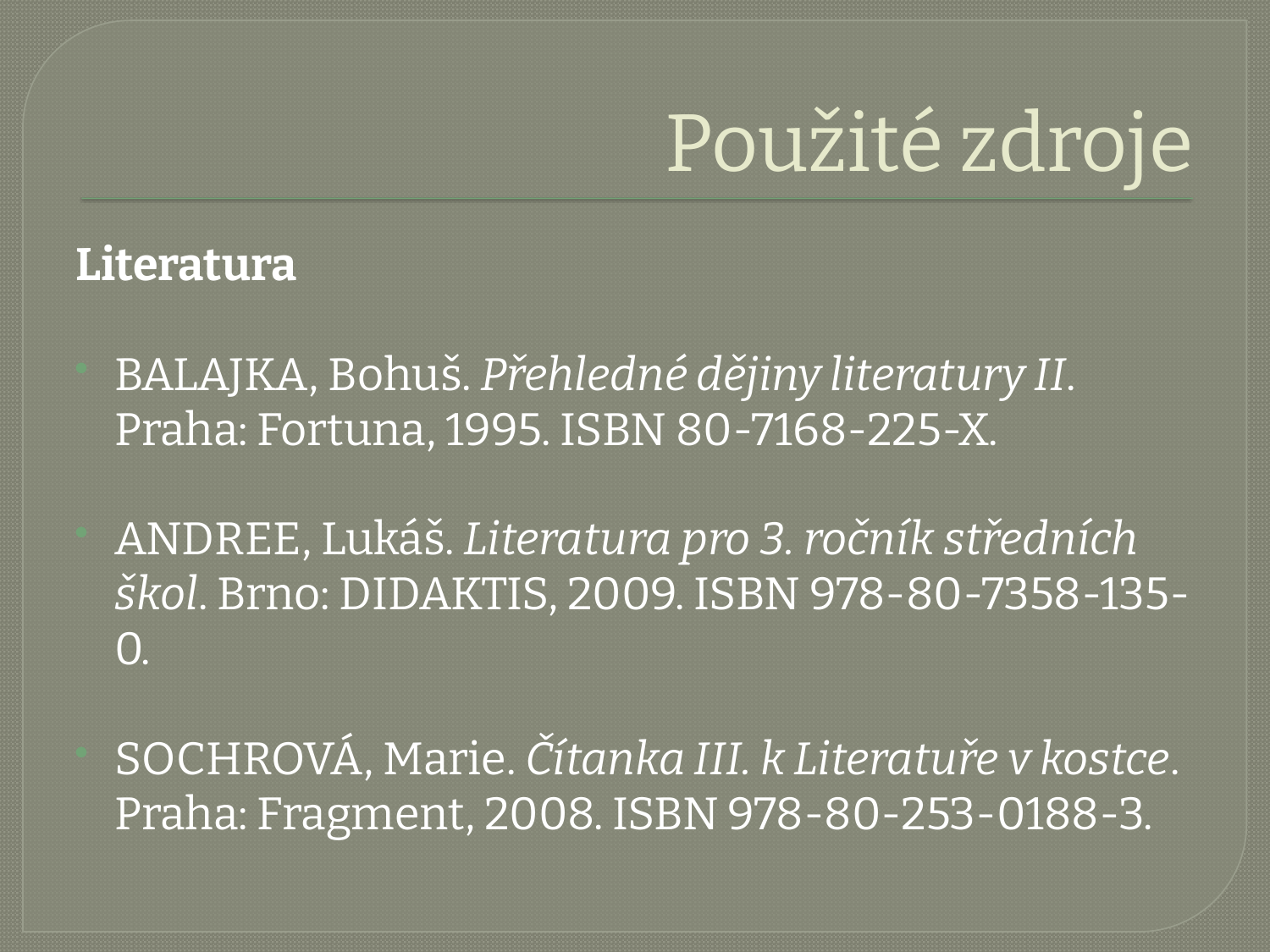

# Použité zdroje
Literatura

BALAJKA, Bohuš. Přehledné dějiny literatury II. Praha: Fortuna, 1995. ISBN 80-7168-225-X.

ANDREE, Lukáš. Literatura pro 3. ročník středních škol. Brno: DIDAKTIS, 2009. ISBN 978-80-7358-135-0.

SOCHROVÁ, Marie. Čítanka III. k Literatuře v kostce. Praha: Fragment, 2008. ISBN 978-80-253-0188-3.